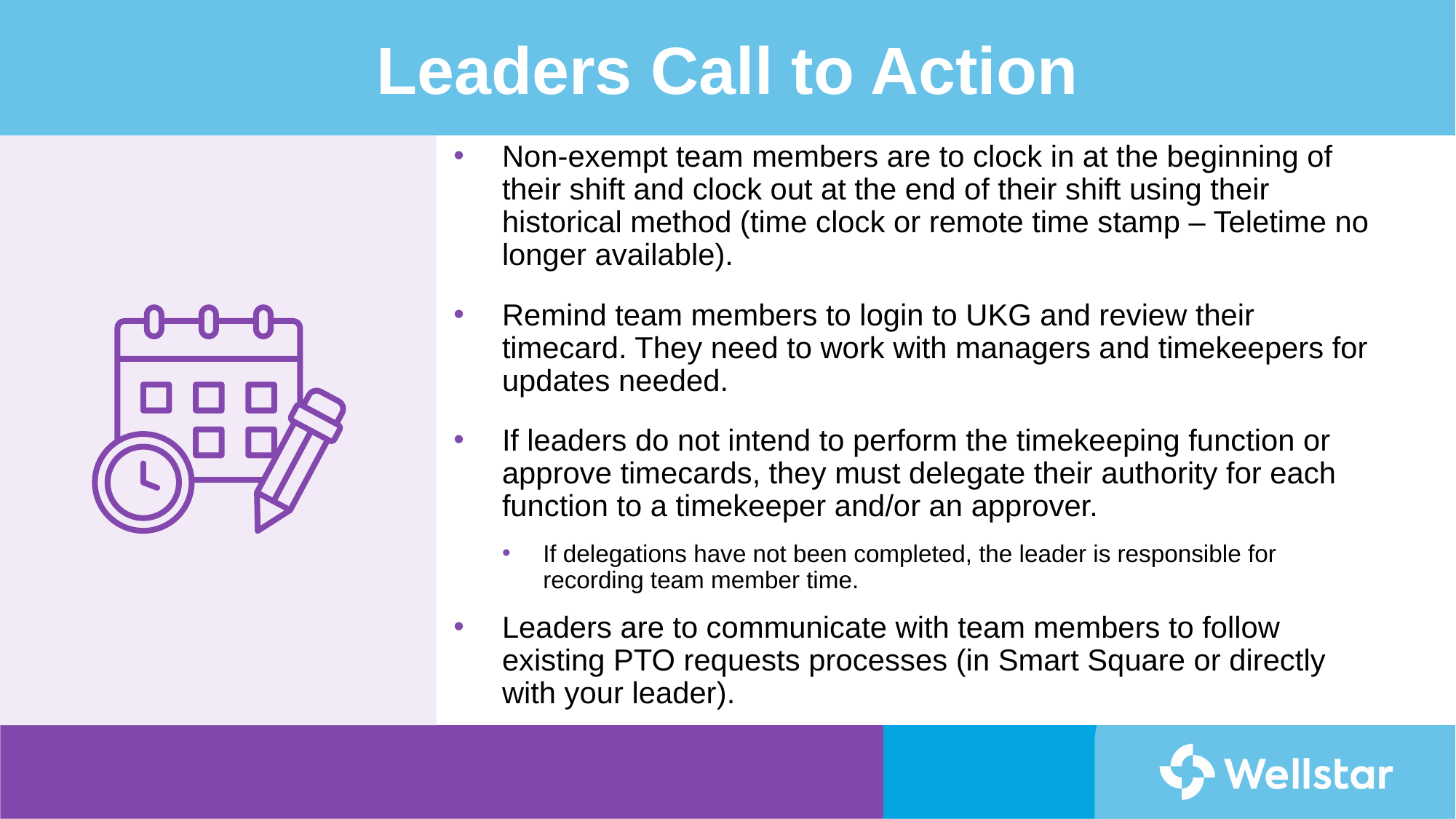

Leaders Call to Action
Non-exempt team members are to clock in at the beginning of their shift and clock out at the end of their shift using their historical method (time clock or remote time stamp – Teletime no longer available).
Remind team members to login to UKG and review their timecard. They need to work with managers and timekeepers for updates needed.
If leaders do not intend to perform the timekeeping function or approve timecards, they must delegate their authority for each function to a timekeeper and/or an approver.
If delegations have not been completed, the leader is responsible for recording team member time.
Leaders are to communicate with team members to follow existing PTO requests processes (in Smart Square or directly with your leader).